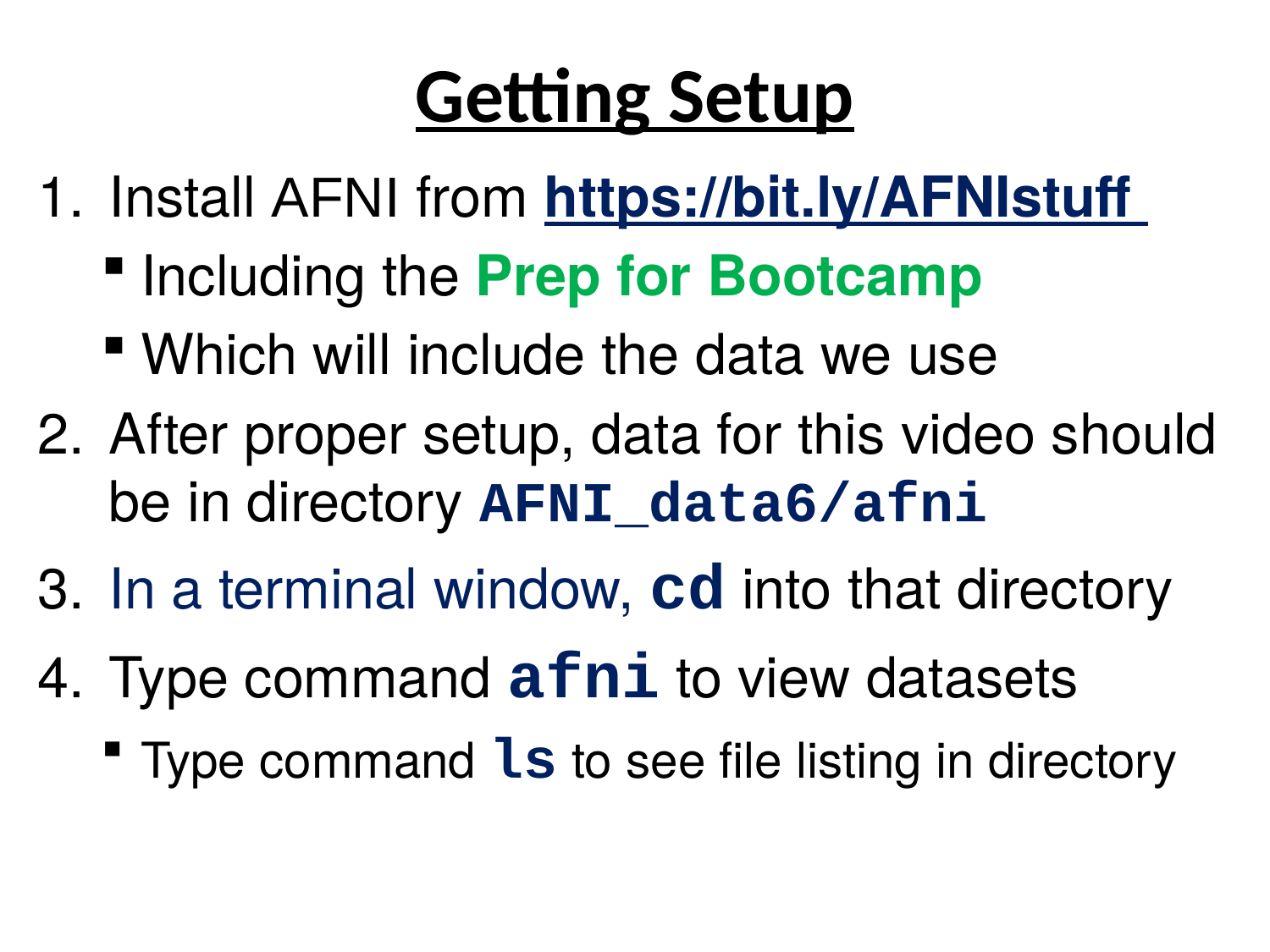

# Getting Setup
Install AFNI from https://bit.ly/AFNIstuff
Including the Prep for Bootcamp
Which will include the data we use
After proper setup, data for this video should be in directory AFNI_data6/afni
In a terminal window, cd into that directory
Type command afni to view datasets
Type command ls to see file listing in directory